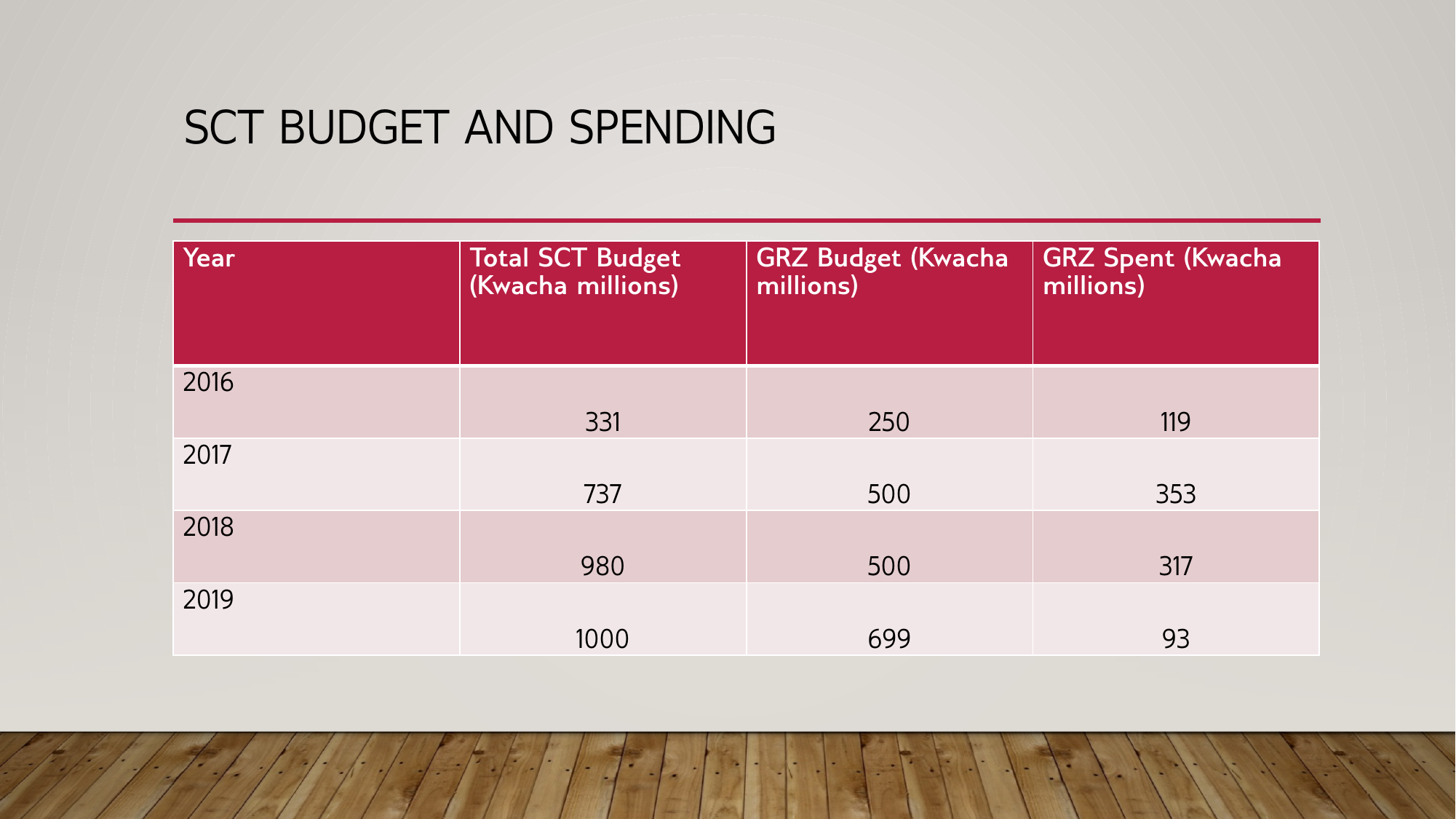

# Sct budget and spending
| Year | Total SCT Budget (Kwacha millions) | GRZ Budget (Kwacha millions) | GRZ Spent (Kwacha millions) |
| --- | --- | --- | --- |
| 2016 | 331 | 250 | 119 |
| 2017 | 737 | 500 | 353 |
| 2018 | 980 | 500 | 317 |
| 2019 | 1000 | 699 | 93 |